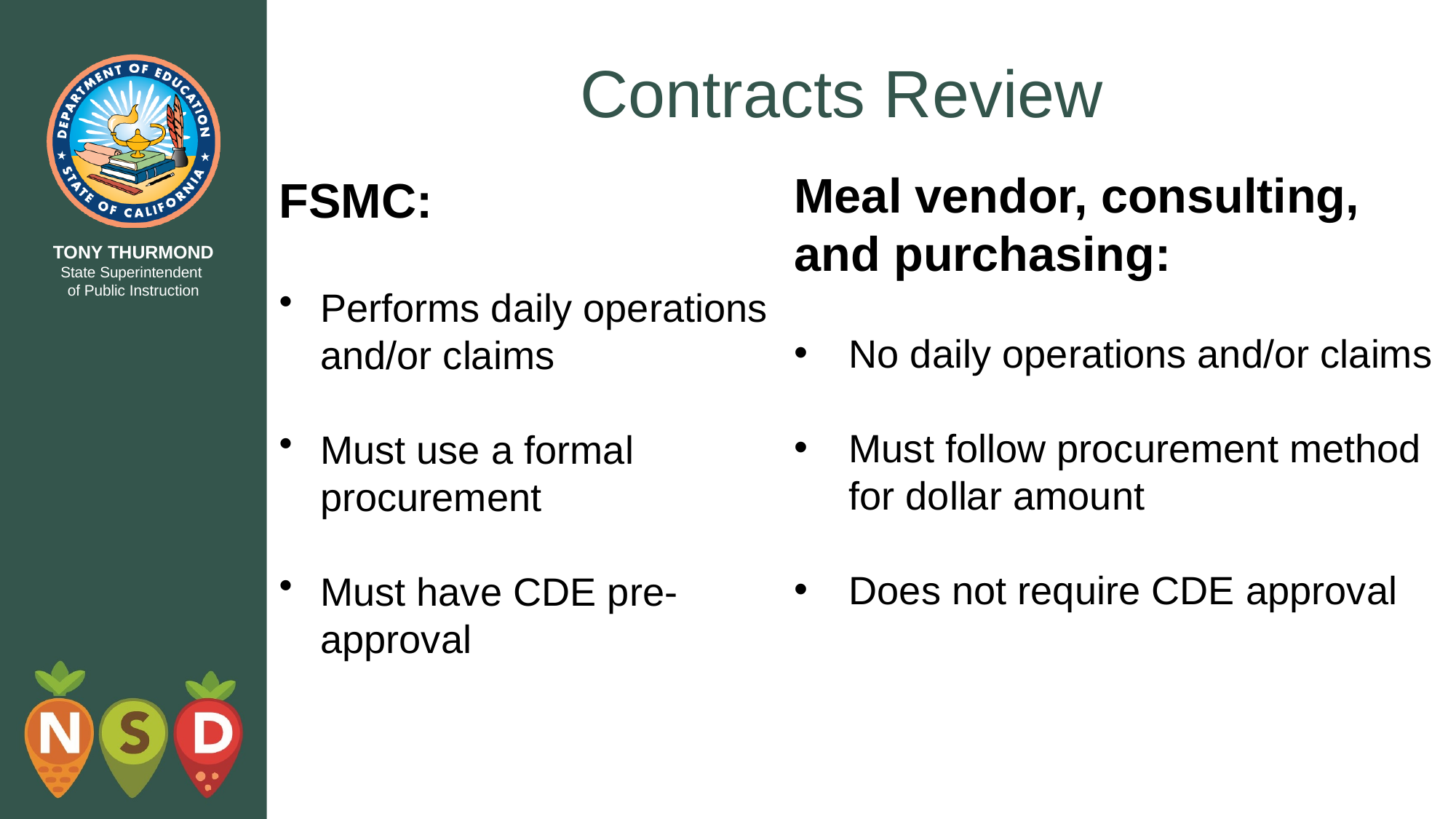

# Contracts Review
Meal vendor, consulting, and purchasing:

No daily operations and/or claims

Must follow procurement method for dollar amount

Does not require CDE approval
FSMC:

Performs daily operations and/or claims

Must use a formal procurement

Must have CDE pre-approval